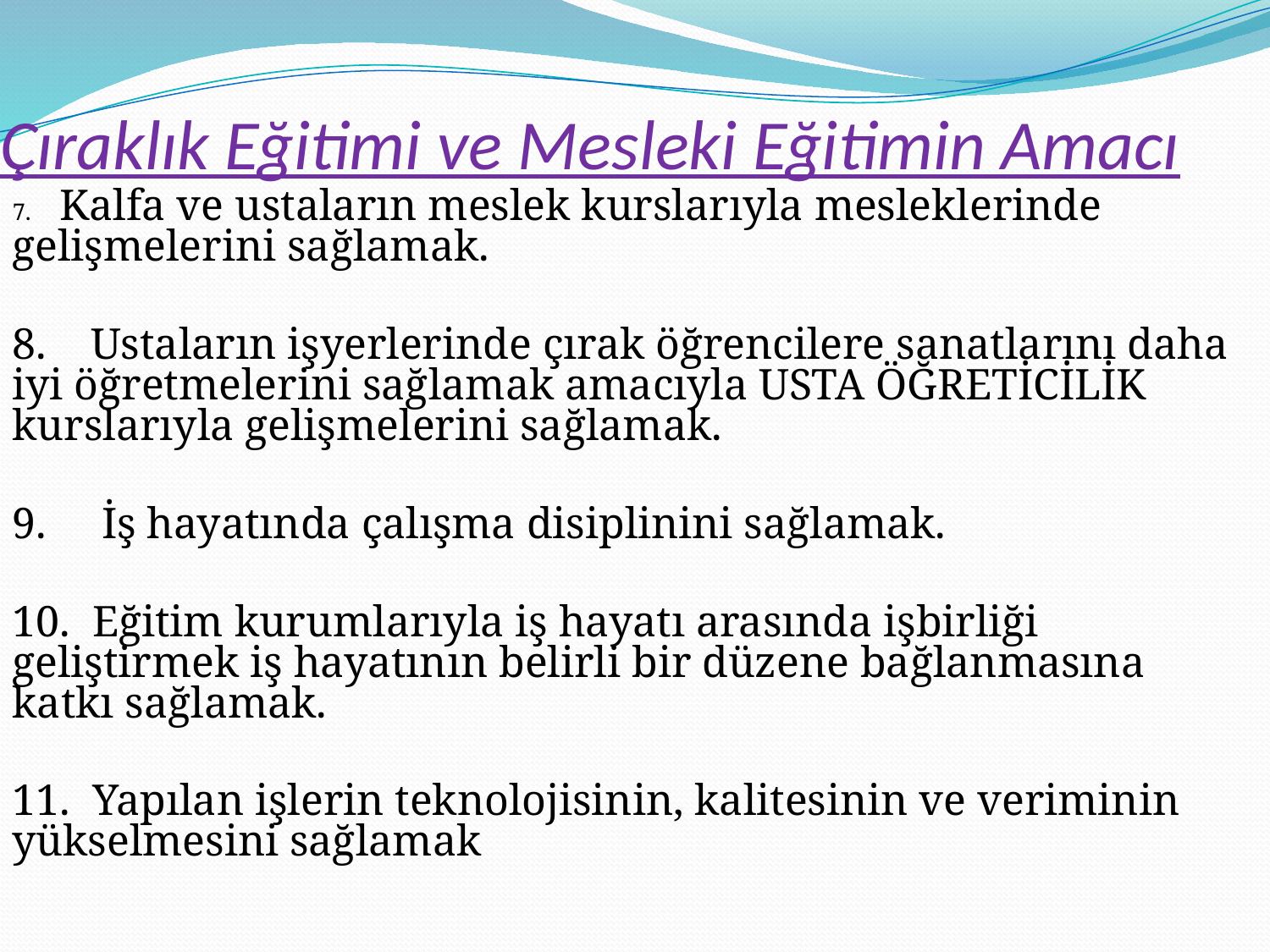

# Çıraklık Eğitimi ve Mesleki Eğitimin Amacı

7.    Kalfa ve ustaların meslek kurslarıyla mesleklerinde gelişmelerini sağlamak.

8.    Ustaların işyerlerinde çırak öğrencilere sanatlarını daha iyi öğretmelerini sağlamak amacıyla USTA ÖĞRETİCİLİK kurslarıyla gelişmelerini sağlamak.

9.     İş hayatında çalışma disiplinini sağlamak.

10.  Eğitim kurumlarıyla iş hayatı arasında işbirliği geliştirmek iş hayatının belirli bir düzene bağlanmasına katkı sağlamak.

11.  Yapılan işlerin teknolojisinin, kalitesinin ve veriminin yükselmesini sağlamak